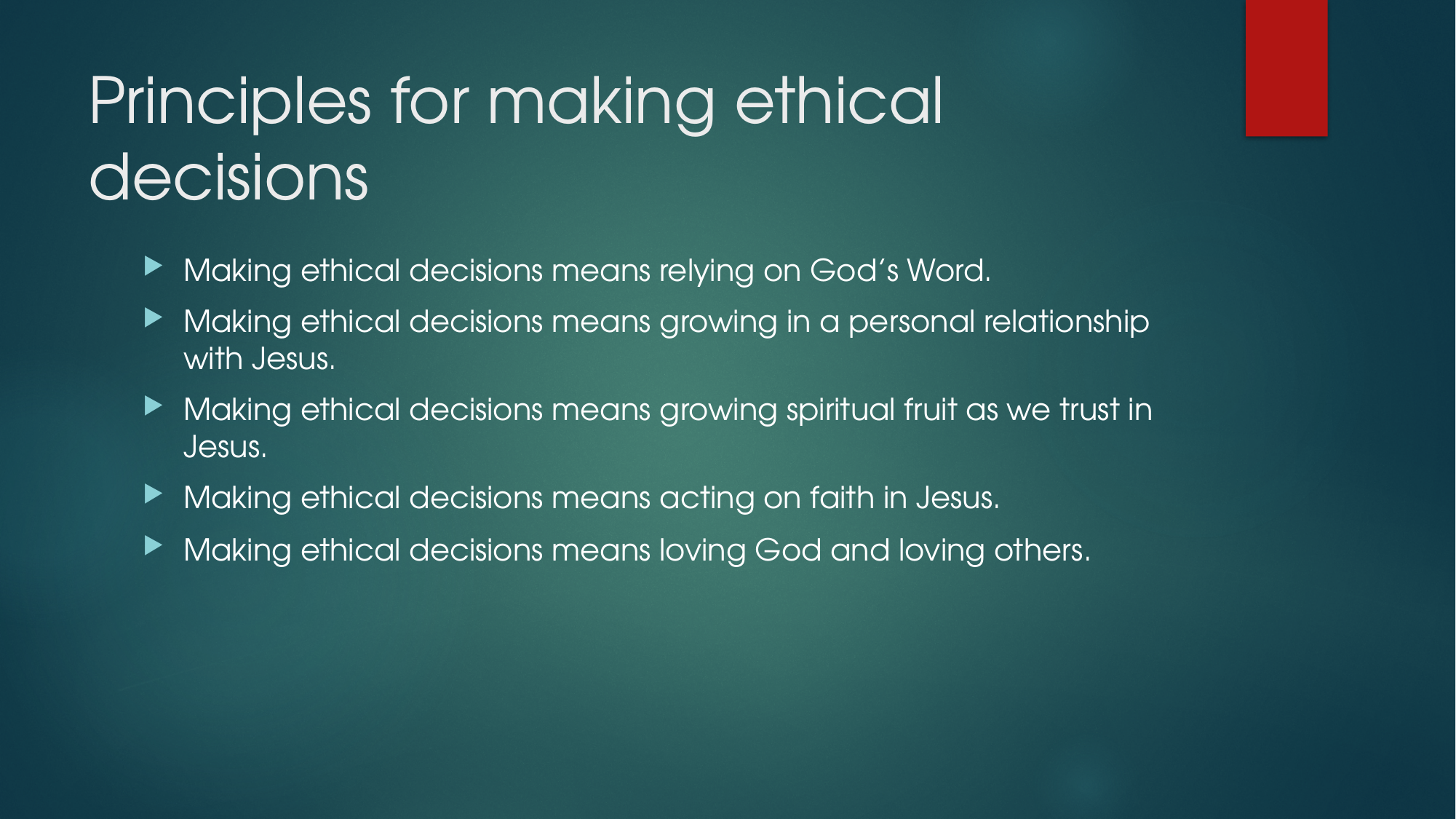

# Principles for making ethical decisions
Making ethical decisions means relying on God’s Word.
Making ethical decisions means growing in a personal relationship with Jesus.
Making ethical decisions means growing spiritual fruit as we trust in Jesus.
Making ethical decisions means acting on faith in Jesus.
Making ethical decisions means loving God and loving others.